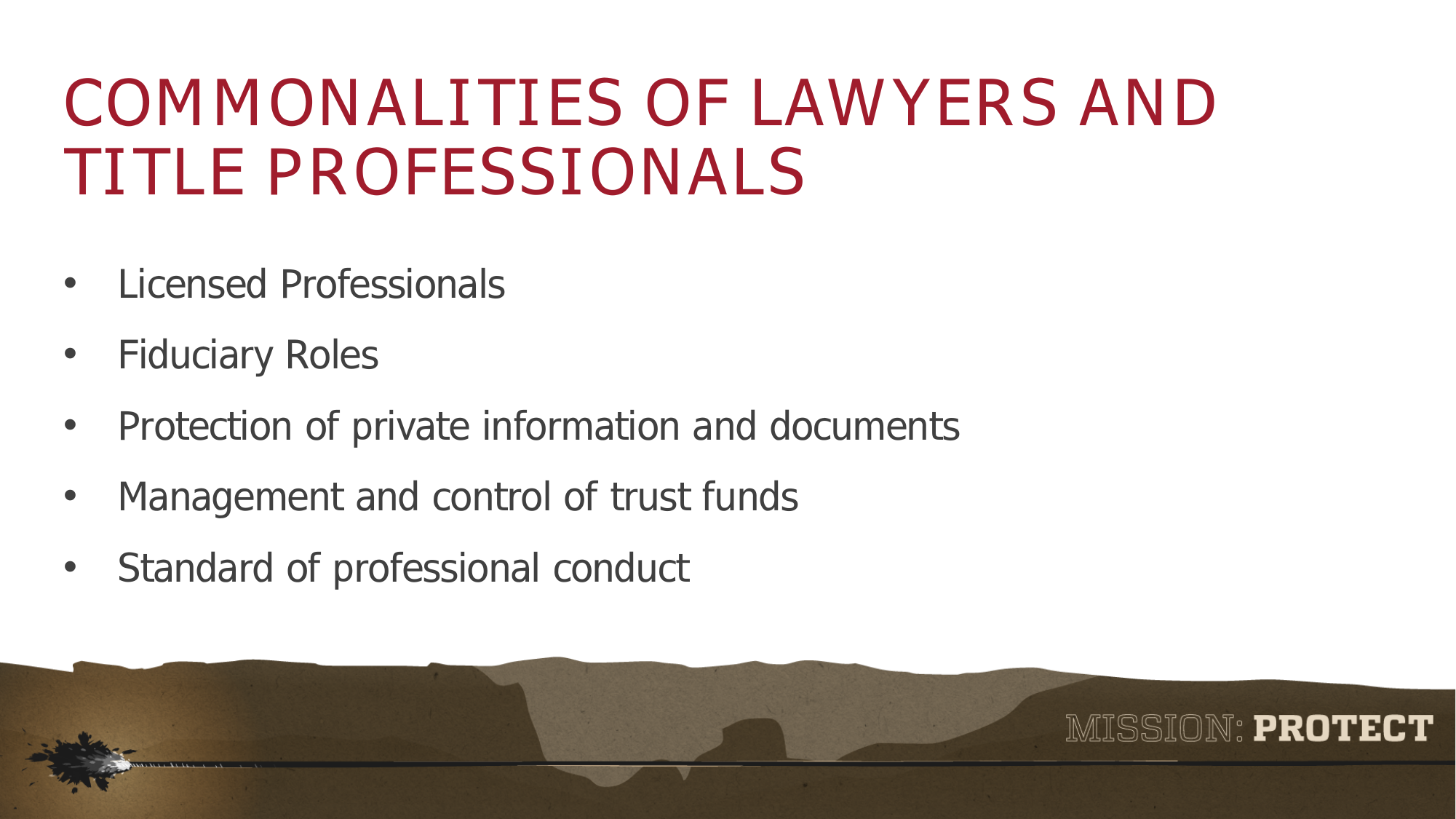

Commonalities of Lawyers and Title Professionals
Licensed Professionals
Fiduciary Roles
Protection of private information and documents
Management and control of trust funds
Standard of professional conduct